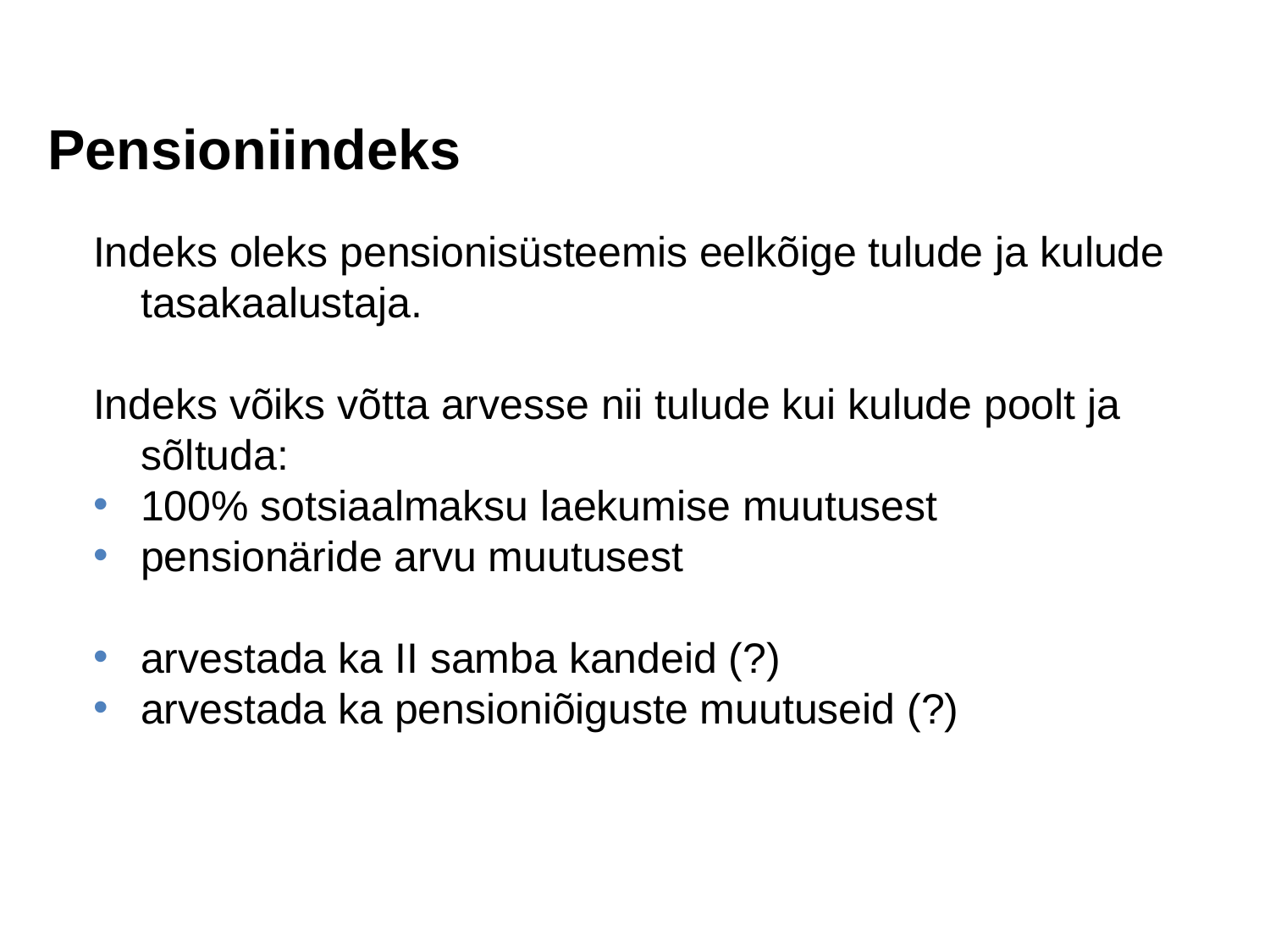

# Pensioniindeks
Indeks oleks pensionisüsteemis eelkõige tulude ja kulude tasakaalustaja.

Indeks võiks võtta arvesse nii tulude kui kulude poolt ja sõltuda:
100% sotsiaalmaksu laekumise muutusest
pensionäride arvu muutusest

arvestada ka II samba kandeid (?)
arvestada ka pensioniõiguste muutuseid (?)